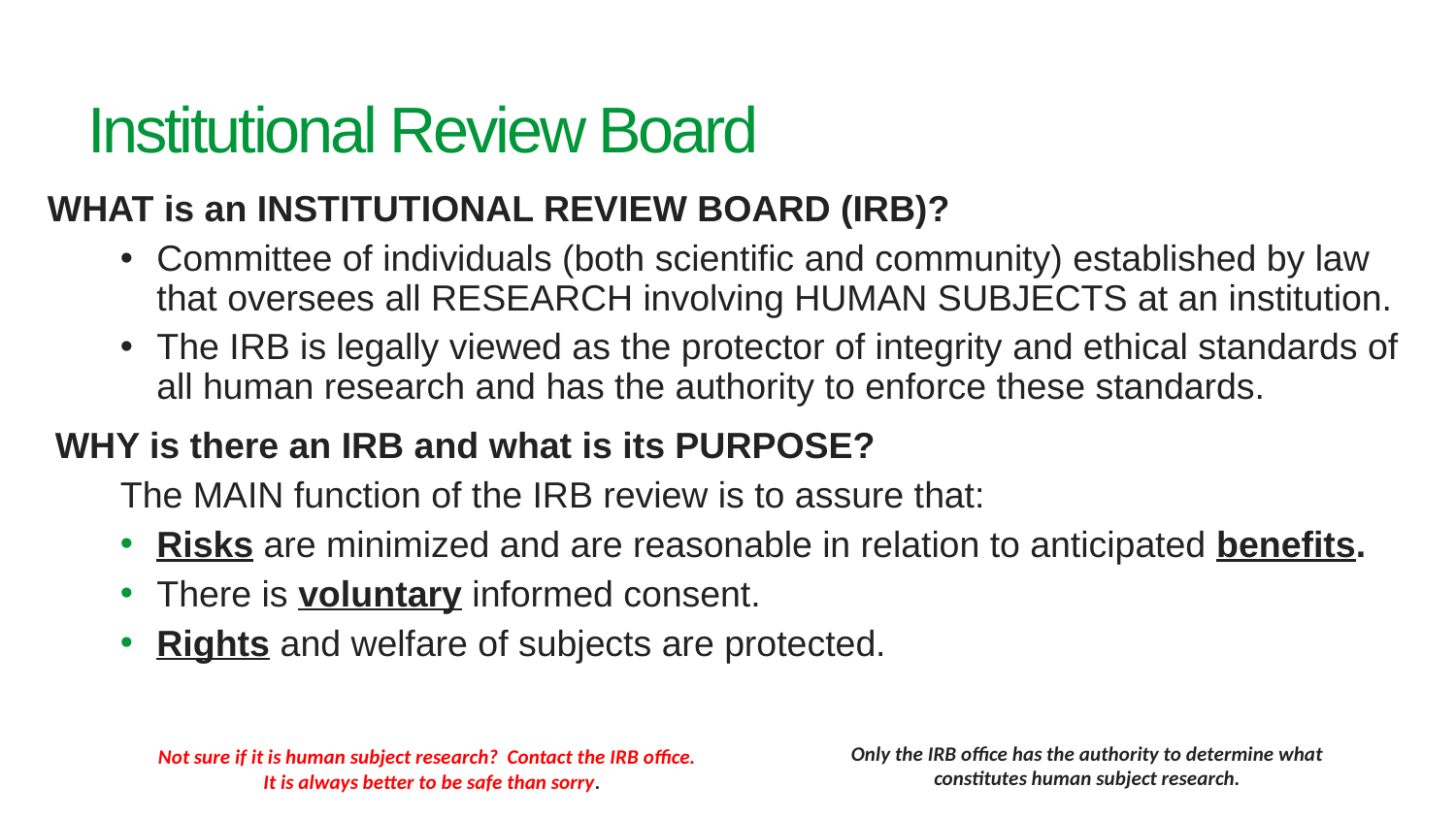

# Institutional Review Board
WHAT is an INSTITUTIONAL REVIEW BOARD (IRB)?
Committee of individuals (both scientific and community) established by law that oversees all RESEARCH involving HUMAN SUBJECTS at an institution.
The IRB is legally viewed as the protector of integrity and ethical standards of all human research and has the authority to enforce these standards.
WHY is there an IRB and what is its PURPOSE?
The MAIN function of the IRB review is to assure that:
Risks are minimized and are reasonable in relation to anticipated benefits.
There is voluntary informed consent.
Rights and welfare of subjects are protected.

Only the IRB office has the authority to determine what constitutes human subject research.
Not sure if it is human subject research?  Contact the IRB office.
 It is always better to be safe than sorry.